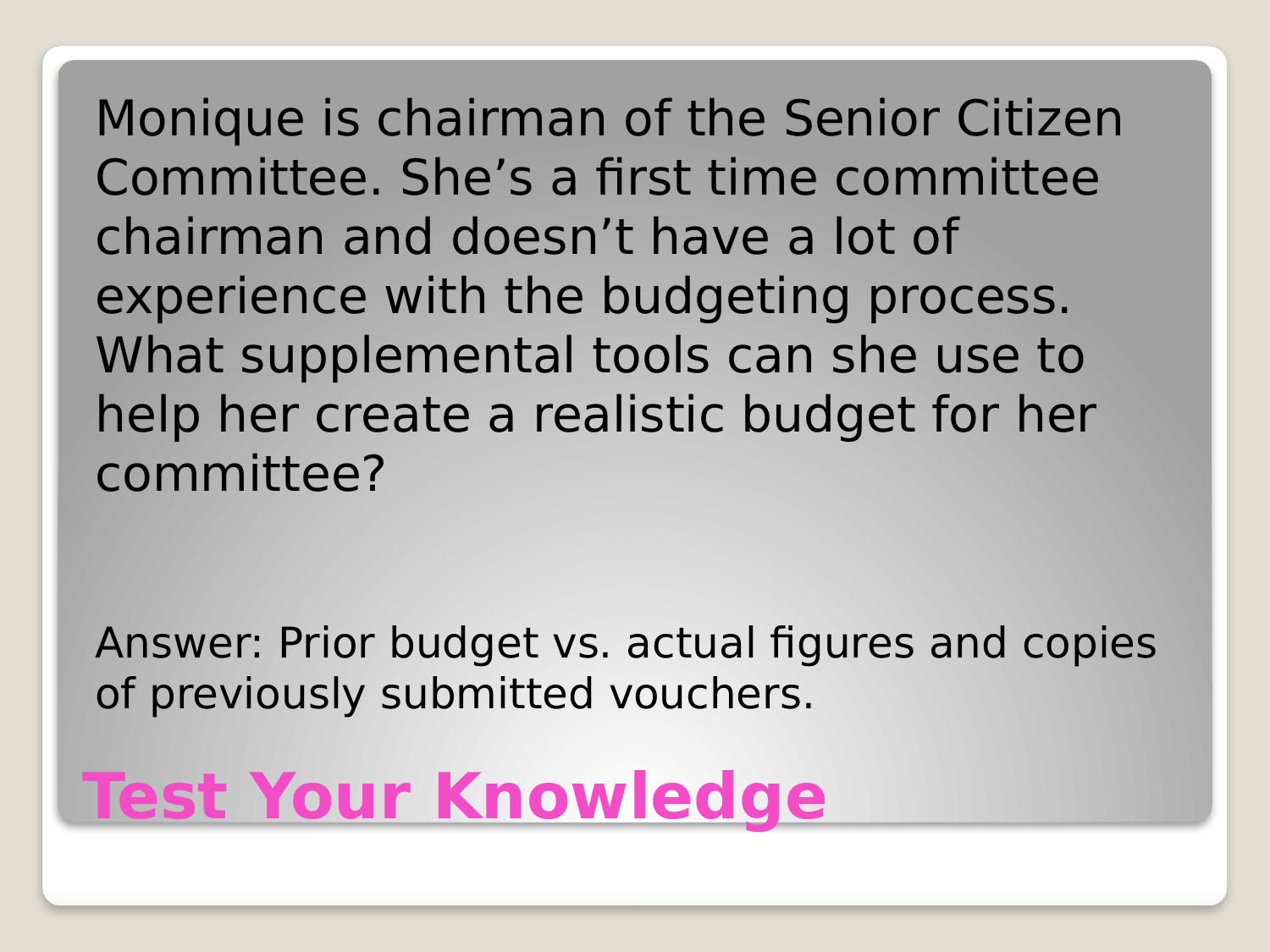

Monique is chairman of the Senior Citizen Committee. She’s a first time committee chairman and doesn’t have a lot of experience with the budgeting process. What supplemental tools can she use to help her create a realistic budget for her committee?

Answer: Prior budget vs. actual figures and copies of previously submitted vouchers.
# Test Your Knowledge